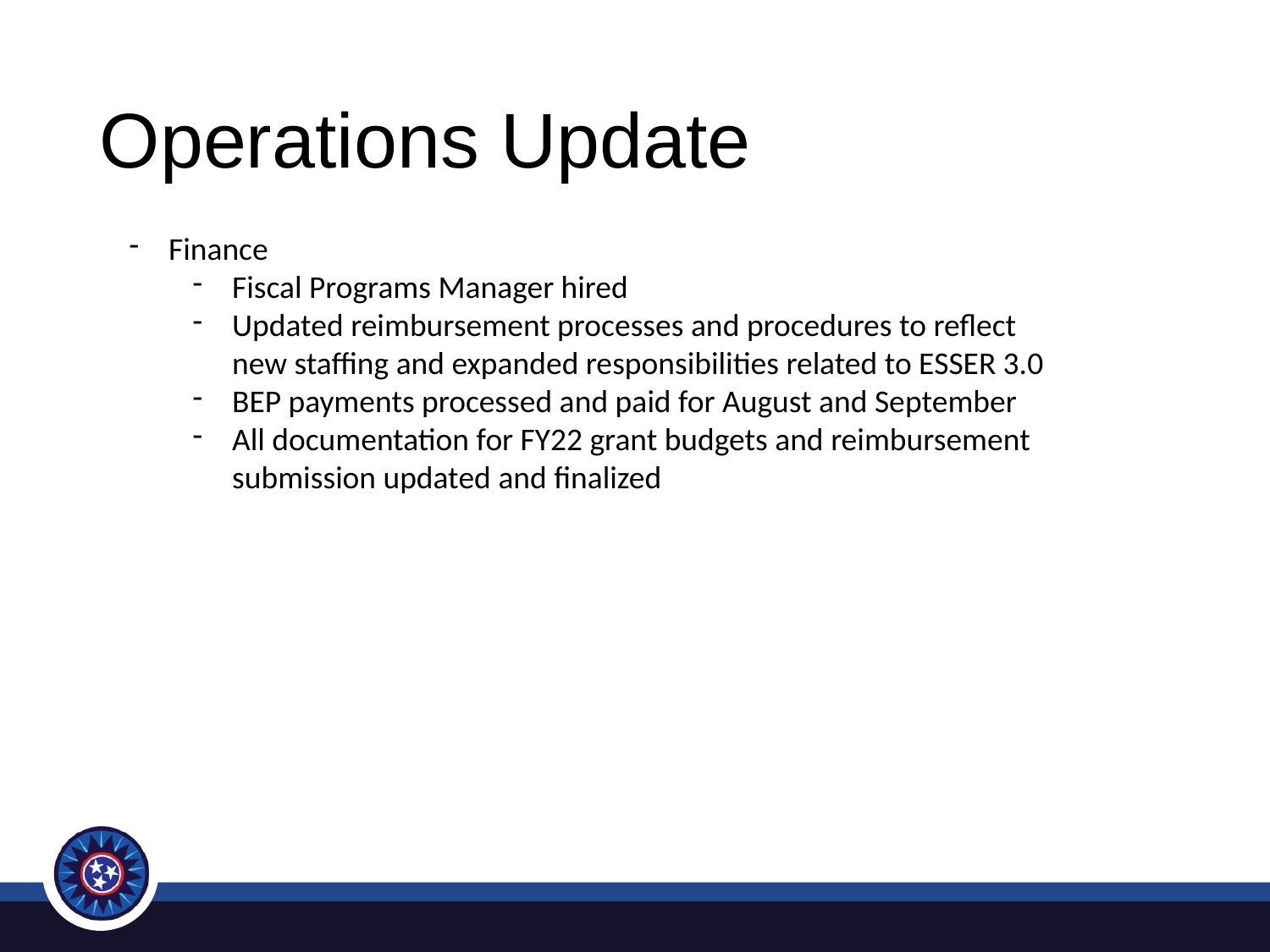

Operations Update
Finance
Fiscal Programs Manager hired
Updated reimbursement processes and procedures to reflect new staffing and expanded responsibilities related to ESSER 3.0
BEP payments processed and paid for August and September
All documentation for FY22 grant budgets and reimbursement submission updated and finalized